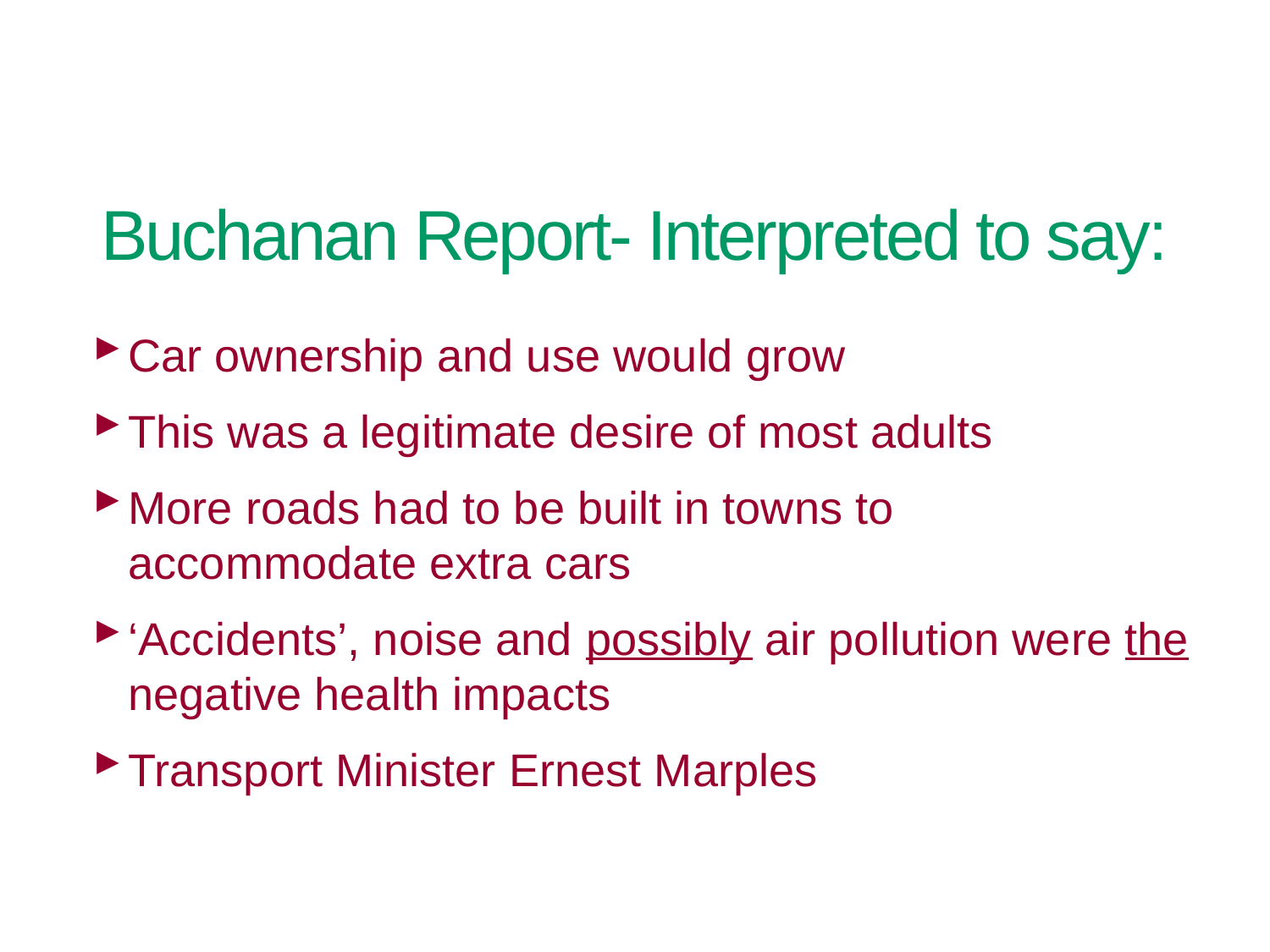

# Buchanan Report- Interpreted to say:
Car ownership and use would grow
This was a legitimate desire of most adults
More roads had to be built in towns to accommodate extra cars
‘Accidents’, noise and possibly air pollution were the negative health impacts
Transport Minister Ernest Marples

8